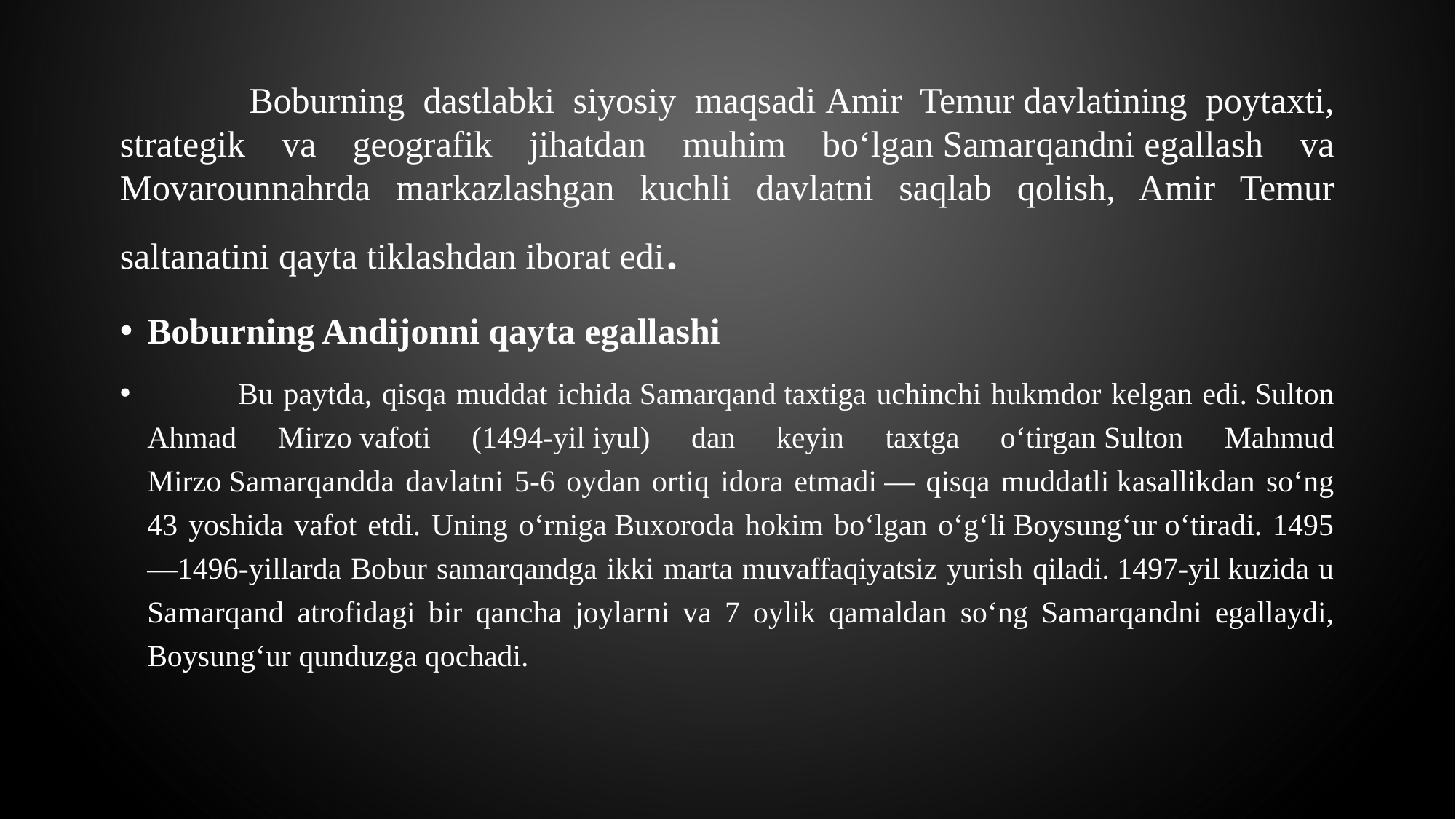

# Boburning dastlabki siyosiy maqsadi Amir Temur davlatining poytaxti, strategik va geografik jihatdan muhim boʻlgan Samarqandni egallash va Movarounnahrda markazlashgan kuchli davlatni saqlab qolish, Amir Temur saltanatini qayta tiklashdan iborat edi.
Boburning Andijonni qayta egallashi
         Bu paytda, qisqa muddat ichida Samarqand taxtiga uchinchi hukmdor kelgan edi. Sulton Ahmad Mirzo vafoti (1494-yil iyul) dan keyin taxtga oʻtirgan Sulton Mahmud Mirzo Samarqandda davlatni 5-6 oydan ortiq idora etmadi — qisqa muddatli kasallikdan soʻng 43 yoshida vafot etdi. Uning oʻrniga Buxoroda hokim boʻlgan oʻgʻli Boysungʻur oʻtiradi. 1495—1496-yillarda Bobur samarqandga ikki marta muvaffaqiyatsiz yurish qiladi. 1497-yil kuzida u Samarqand atrofidagi bir qancha joylarni va 7 oylik qamaldan soʻng Samarqandni egallaydi, Boysungʻur qunduzga qochadi.